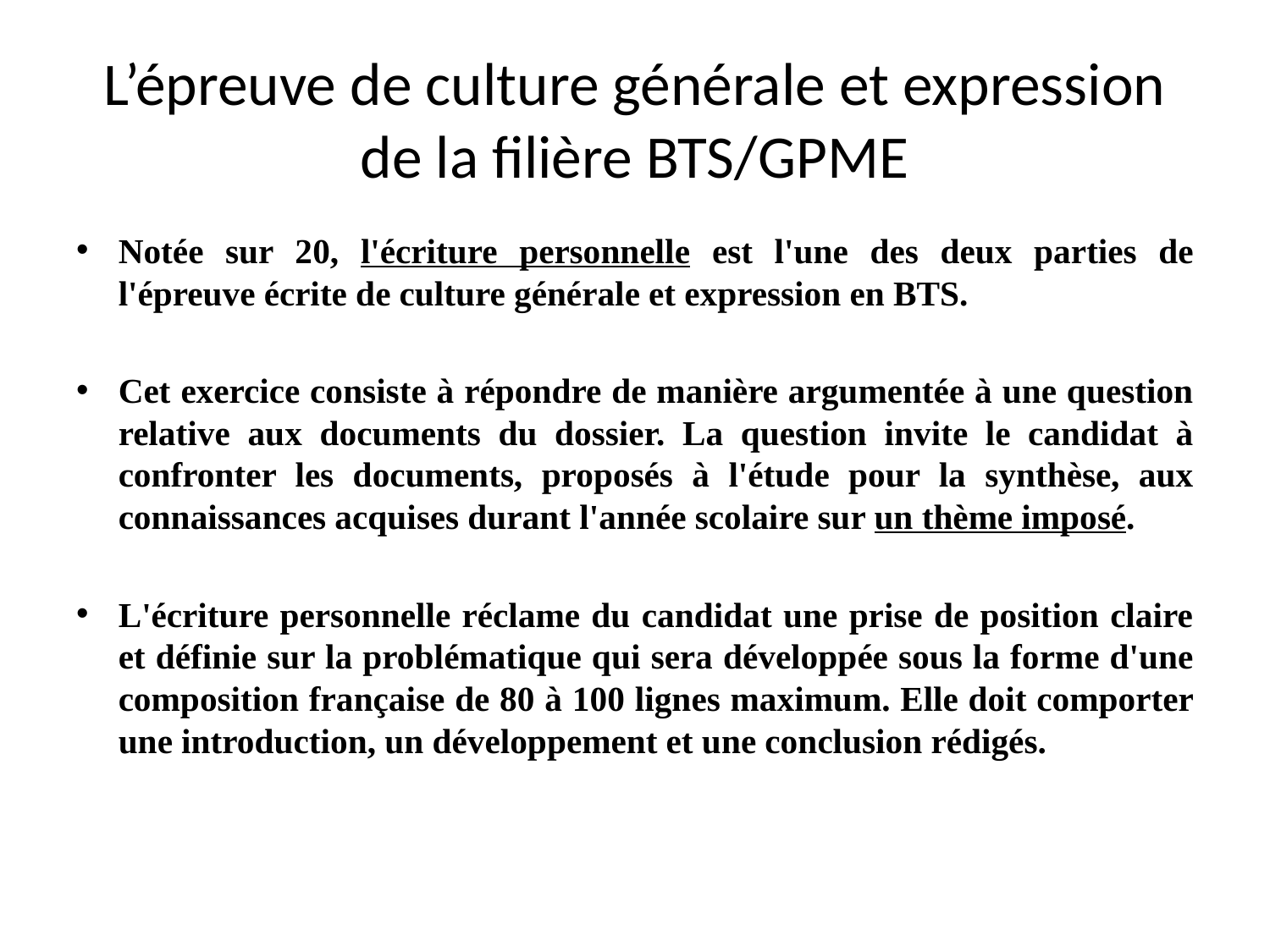

# L’épreuve de culture générale et expression de la filière BTS/GPME
Notée sur 20, l'écriture personnelle est l'une des deux parties de l'épreuve écrite de culture générale et expression en BTS.

Cet exercice consiste à répondre de manière argumentée à une question relative aux documents du dossier. La question invite le candidat à confronter les documents, proposés à l'étude pour la synthèse, aux connaissances acquises durant l'année scolaire sur un thème imposé.

L'écriture personnelle réclame du candidat une prise de position claire et définie sur la problématique qui sera développée sous la forme d'une composition française de 80 à 100 lignes maximum. Elle doit comporter une introduction, un développement et une conclusion rédigés.